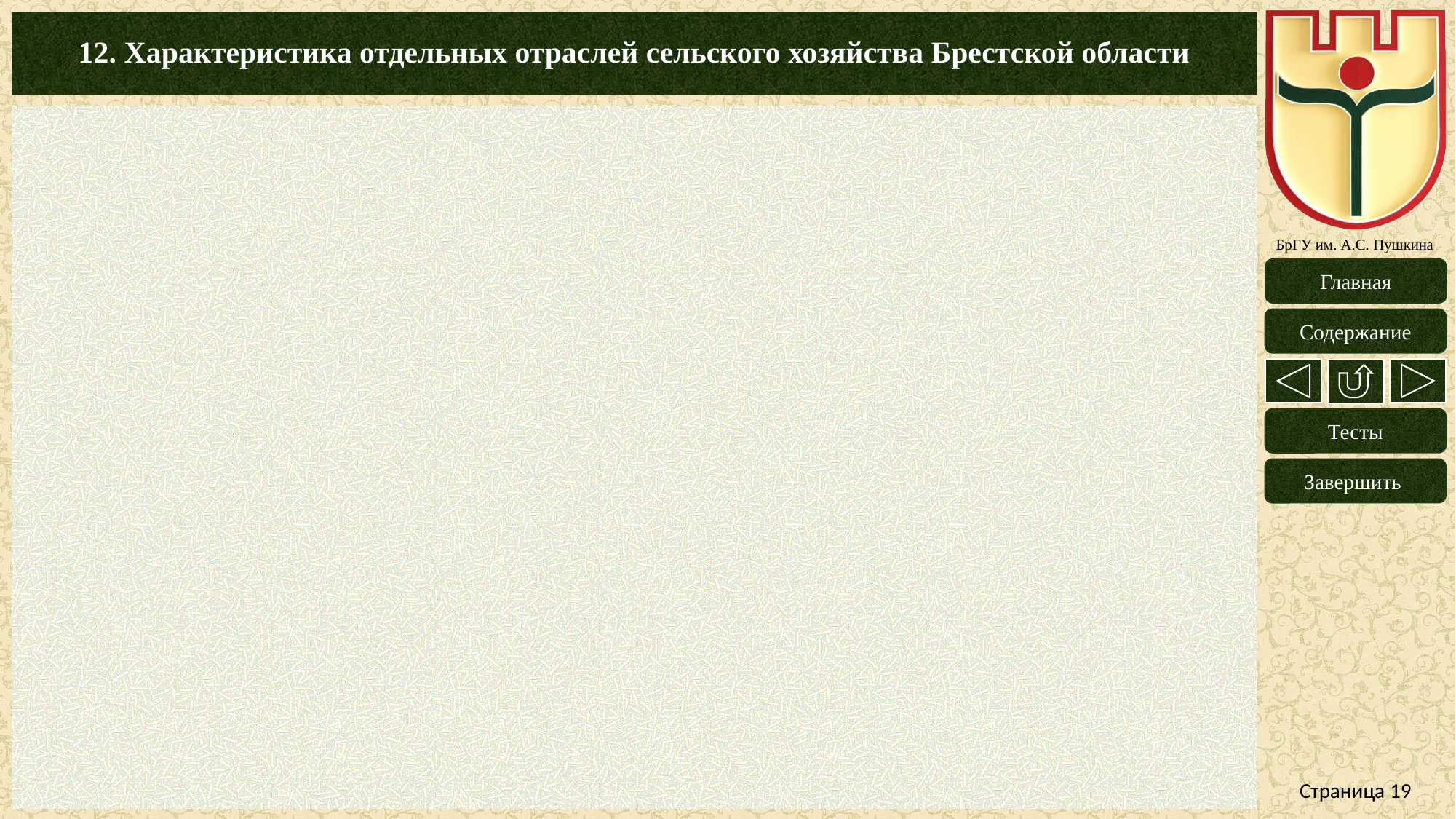

# 12. Характеристика отдельных отраслей сельского хозяйства Брестской области